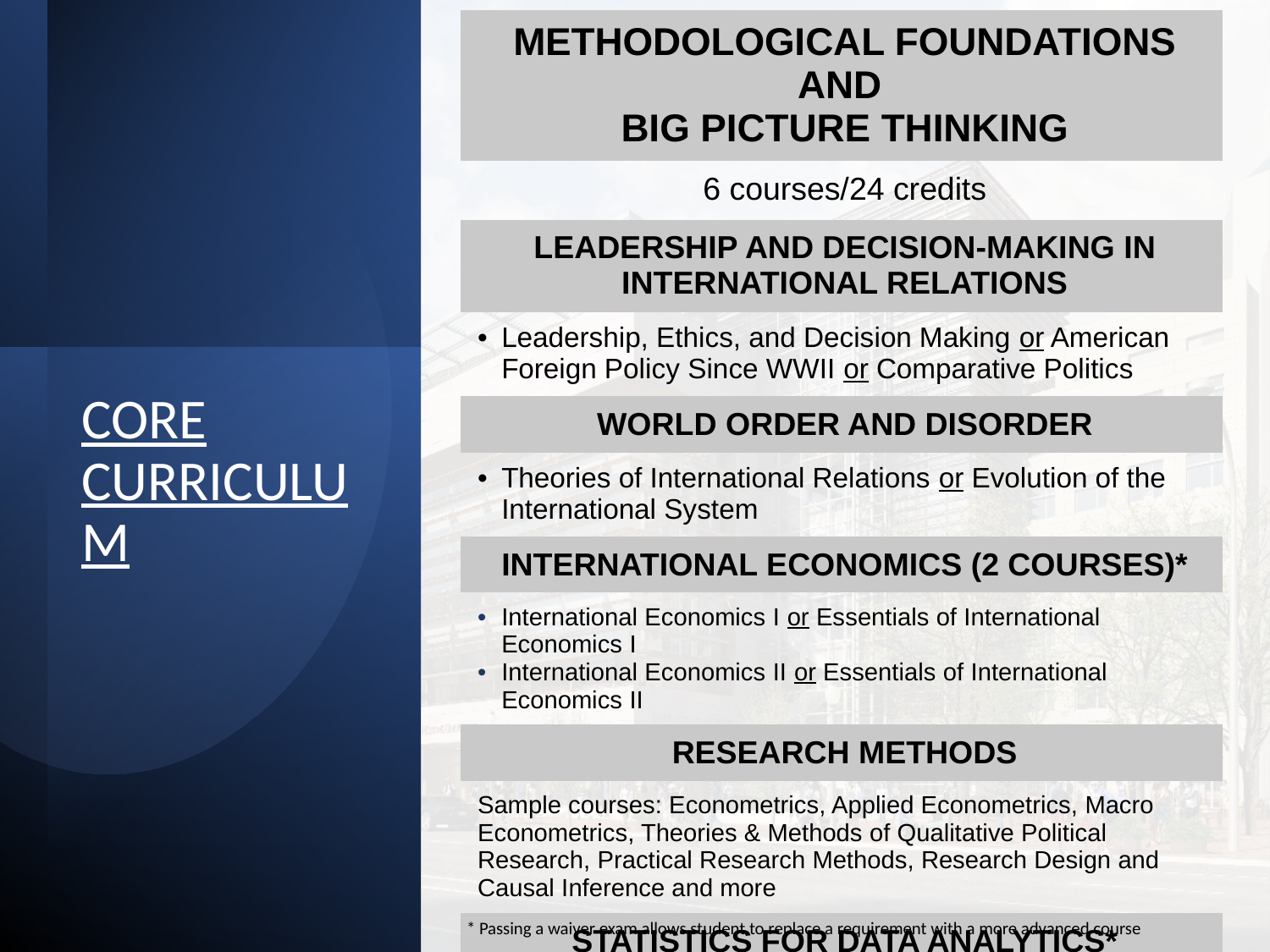

| Methodological Foundations and Big Picture Thinking |
| --- |
| 6 courses/24 credits |
| Leadership and Decision-making in International Relations |
| Leadership, Ethics, and Decision Making or American Foreign Policy Since WWII or Comparative Politics |
| World Order and Disorder |
| Theories of International Relations or Evolution of the International System |
| International Economics (2 courses)\* |
| International Economics I or Essentials of International Economics I International Economics II or Essentials of International Economics II |
| Research Methods |
| Sample courses: Econometrics, Applied Econometrics, Macro Econometrics, Theories & Methods of Qualitative Political Research, Practical Research Methods, Research Design and Causal Inference and more |
| Statistics for Data Analytics\* |

# Core Curriculum

* Passing a waiver exam allows student to replace a requirement with a more advanced course